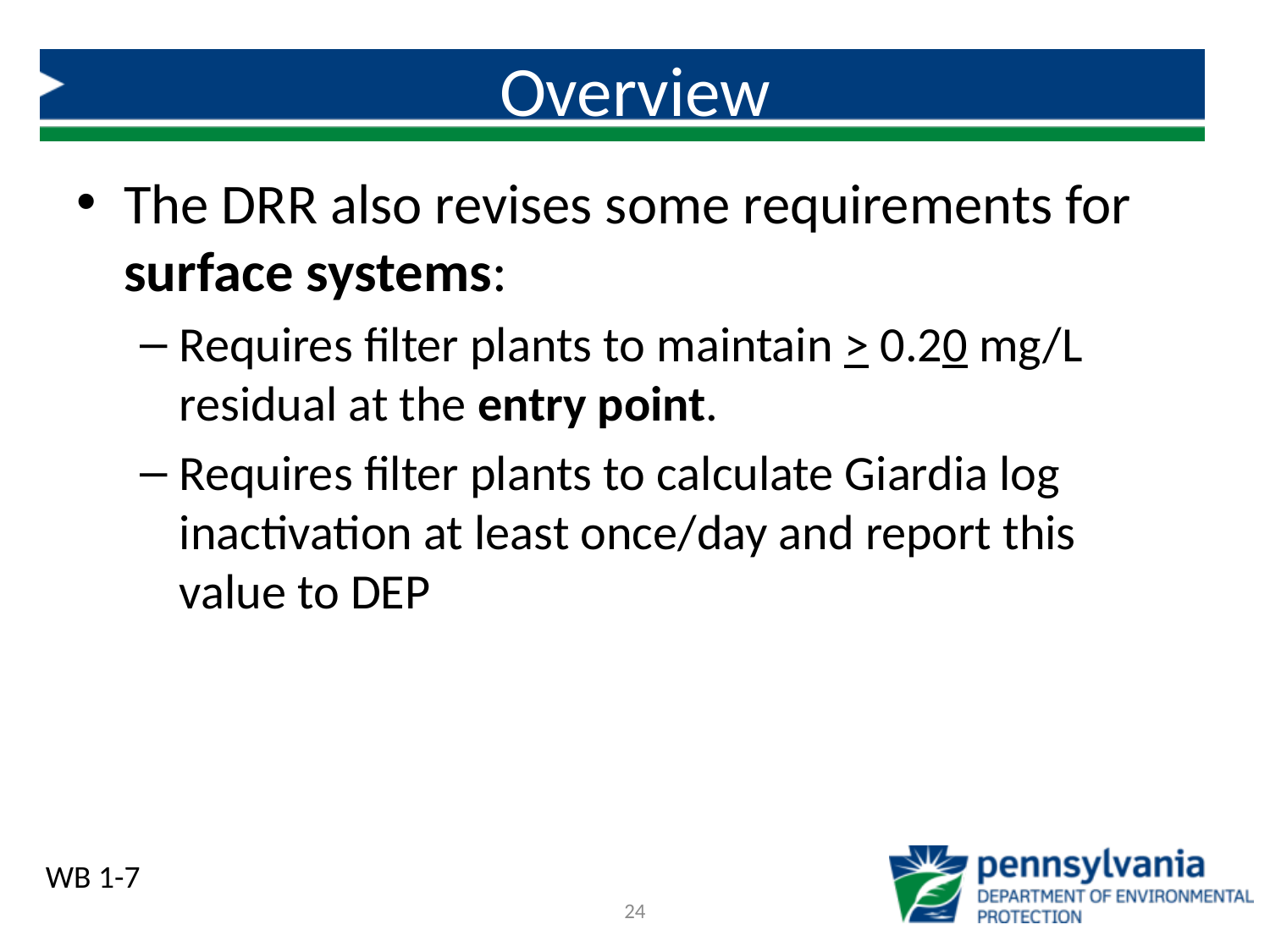

# Overview
The DRR also revises some requirements for surface systems:
Requires filter plants to maintain > 0.20 mg/L residual at the entry point.
Requires filter plants to calculate Giardia log inactivation at least once/day and report this value to DEP

WB 1-7
24